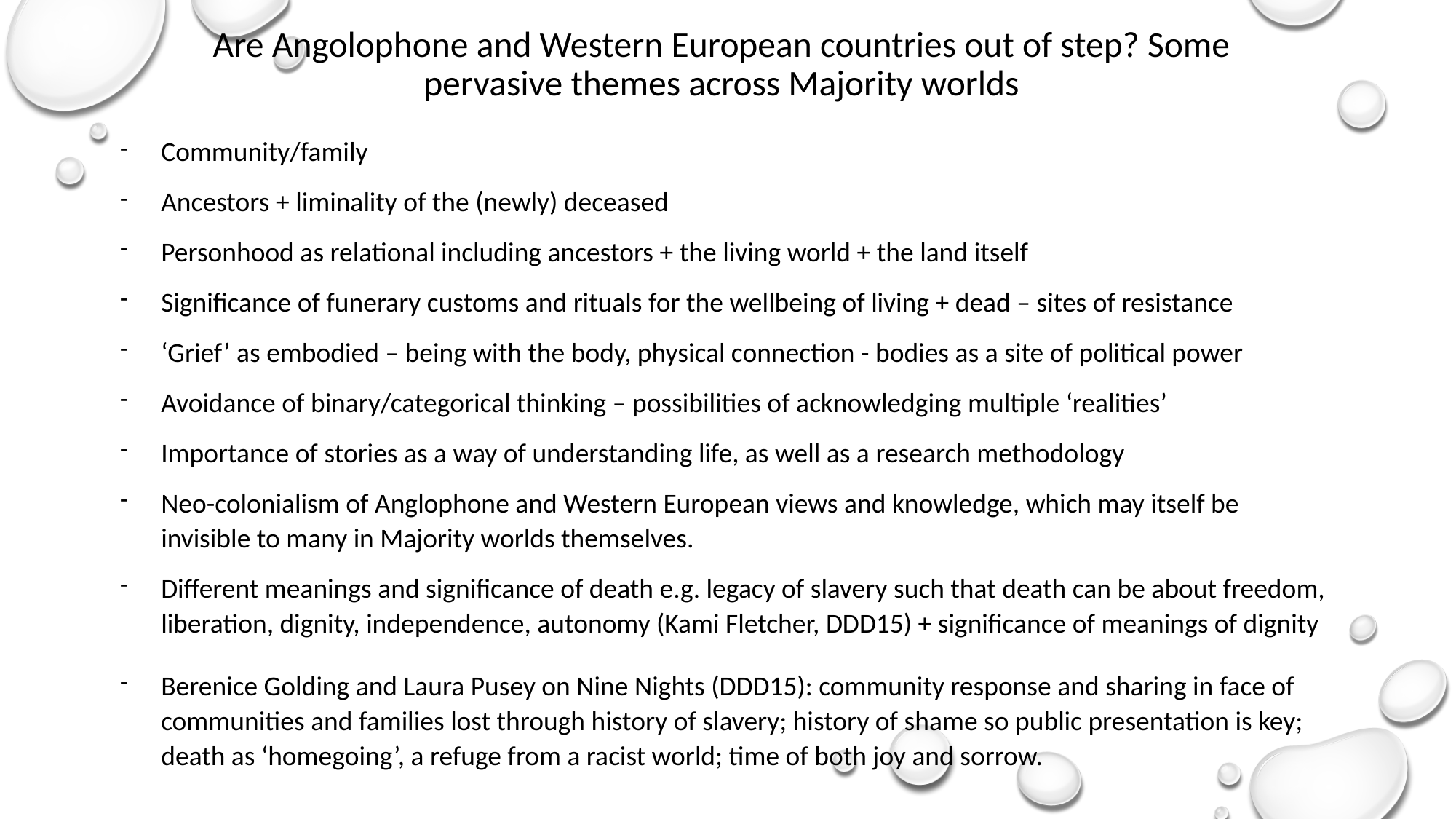

# Are Angolophone and Western European countries out of step? Some pervasive themes across Majority worlds
Community/family
Ancestors + liminality of the (newly) deceased
Personhood as relational including ancestors + the living world + the land itself
Significance of funerary customs and rituals for the wellbeing of living + dead – sites of resistance
‘Grief’ as embodied – being with the body, physical connection - bodies as a site of political power
Avoidance of binary/categorical thinking – possibilities of acknowledging multiple ‘realities’
Importance of stories as a way of understanding life, as well as a research methodology
Neo-colonialism of Anglophone and Western European views and knowledge, which may itself be invisible to many in Majority worlds themselves.
Different meanings and significance of death e.g. legacy of slavery such that death can be about freedom, liberation, dignity, independence, autonomy (Kami Fletcher, DDD15) + significance of meanings of dignity
Berenice Golding and Laura Pusey on Nine Nights (DDD15): community response and sharing in face of communities and families lost through history of slavery; history of shame so public presentation is key; death as ‘homegoing’, a refuge from a racist world; time of both joy and sorrow.